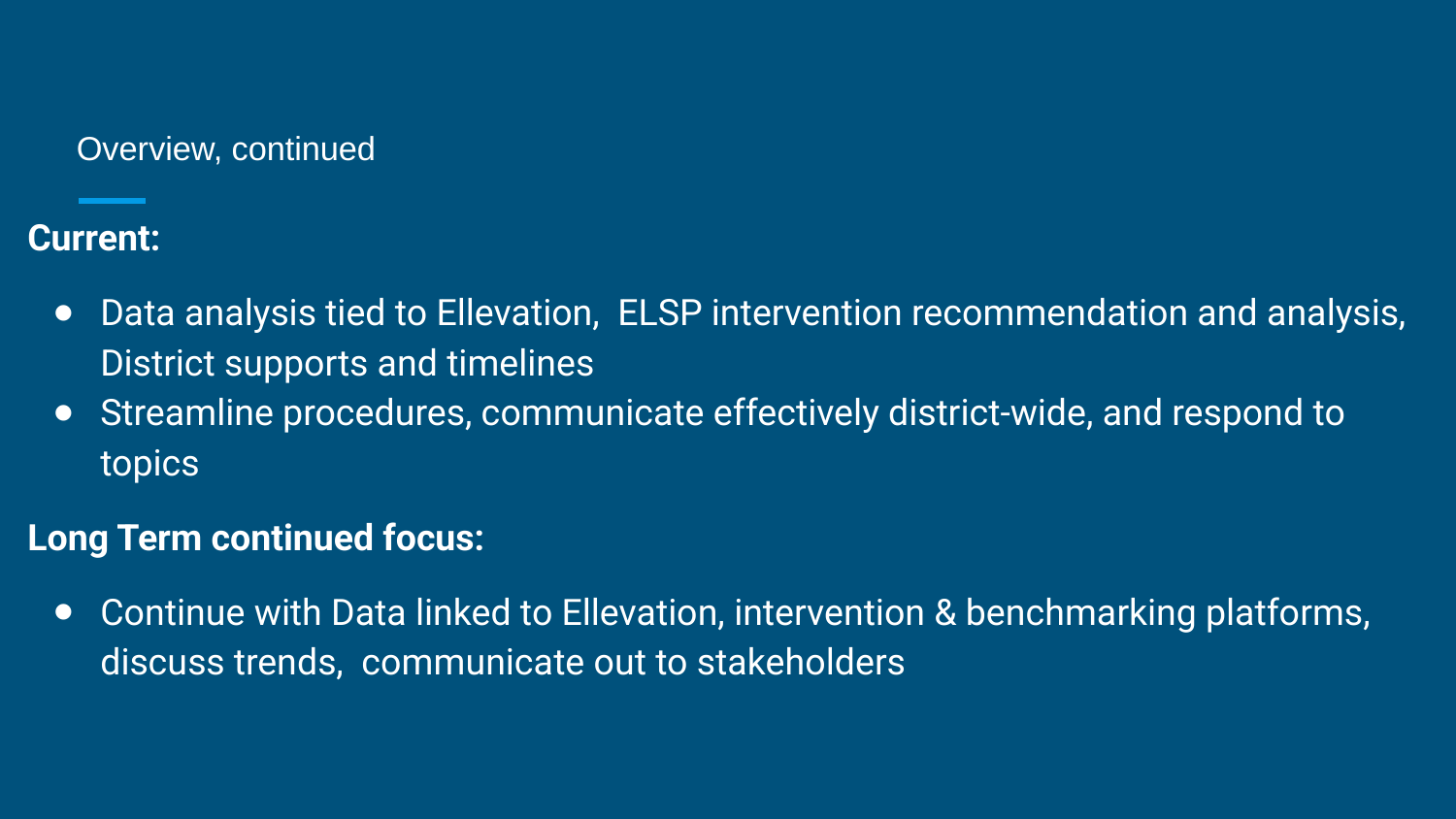

# Overview, continued
Current:
Data analysis tied to Ellevation,  ELSP intervention recommendation and analysis,  District supports and timelines
Streamline procedures, communicate effectively district-wide, and respond to topics
Long Term continued focus:
Continue with Data linked to Ellevation, intervention & benchmarking platforms, discuss trends,  communicate out to stakeholders